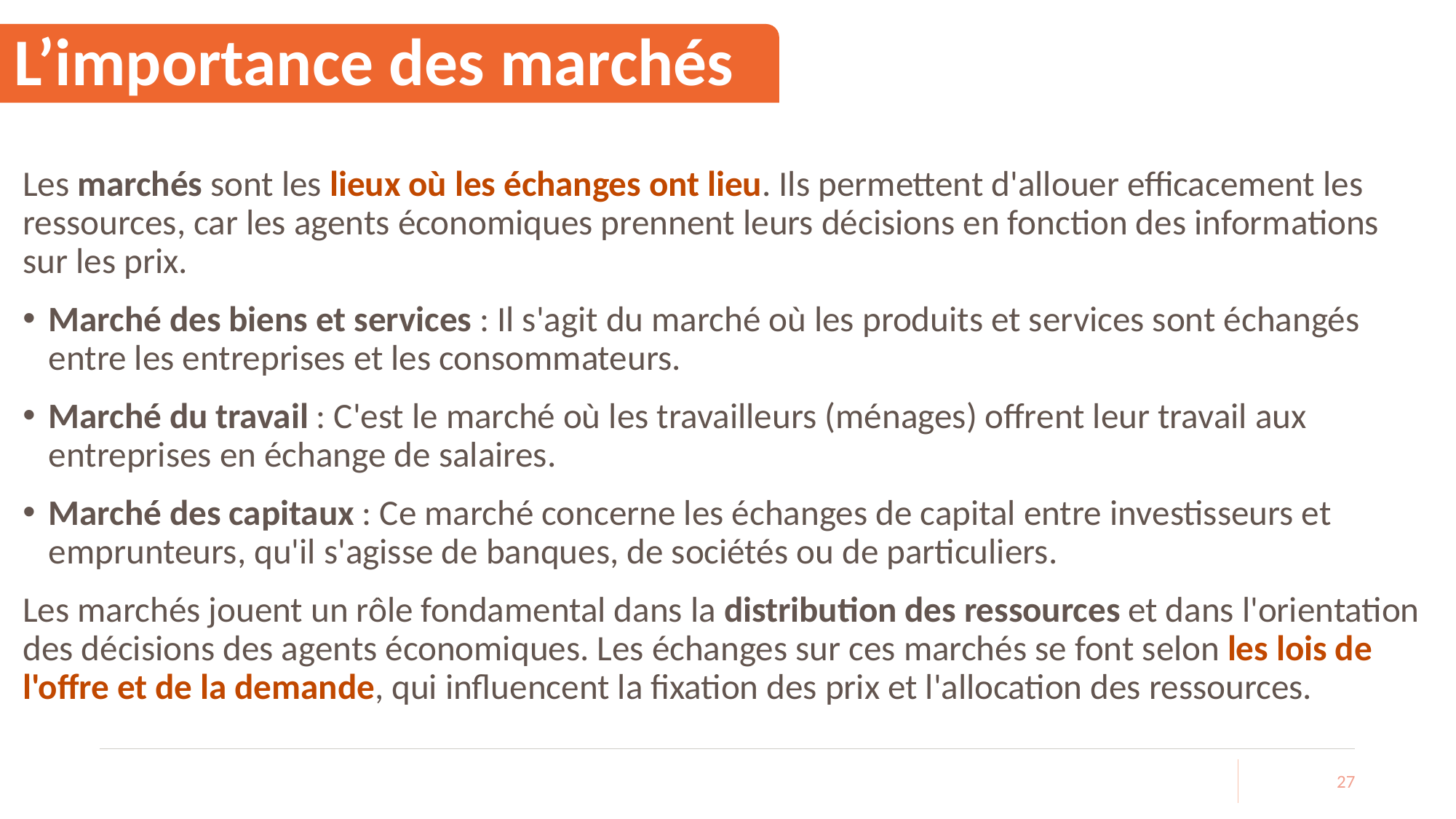

# L’importance des marchés

Les marchés sont les lieux où les échanges ont lieu. Ils permettent d'allouer efficacement les ressources, car les agents économiques prennent leurs décisions en fonction des informations sur les prix.
Marché des biens et services : Il s'agit du marché où les produits et services sont échangés entre les entreprises et les consommateurs.
Marché du travail : C'est le marché où les travailleurs (ménages) offrent leur travail aux entreprises en échange de salaires.
Marché des capitaux : Ce marché concerne les échanges de capital entre investisseurs et emprunteurs, qu'il s'agisse de banques, de sociétés ou de particuliers.
Les marchés jouent un rôle fondamental dans la distribution des ressources et dans l'orientation des décisions des agents économiques. Les échanges sur ces marchés se font selon les lois de l'offre et de la demande, qui influencent la fixation des prix et l'allocation des ressources.

27